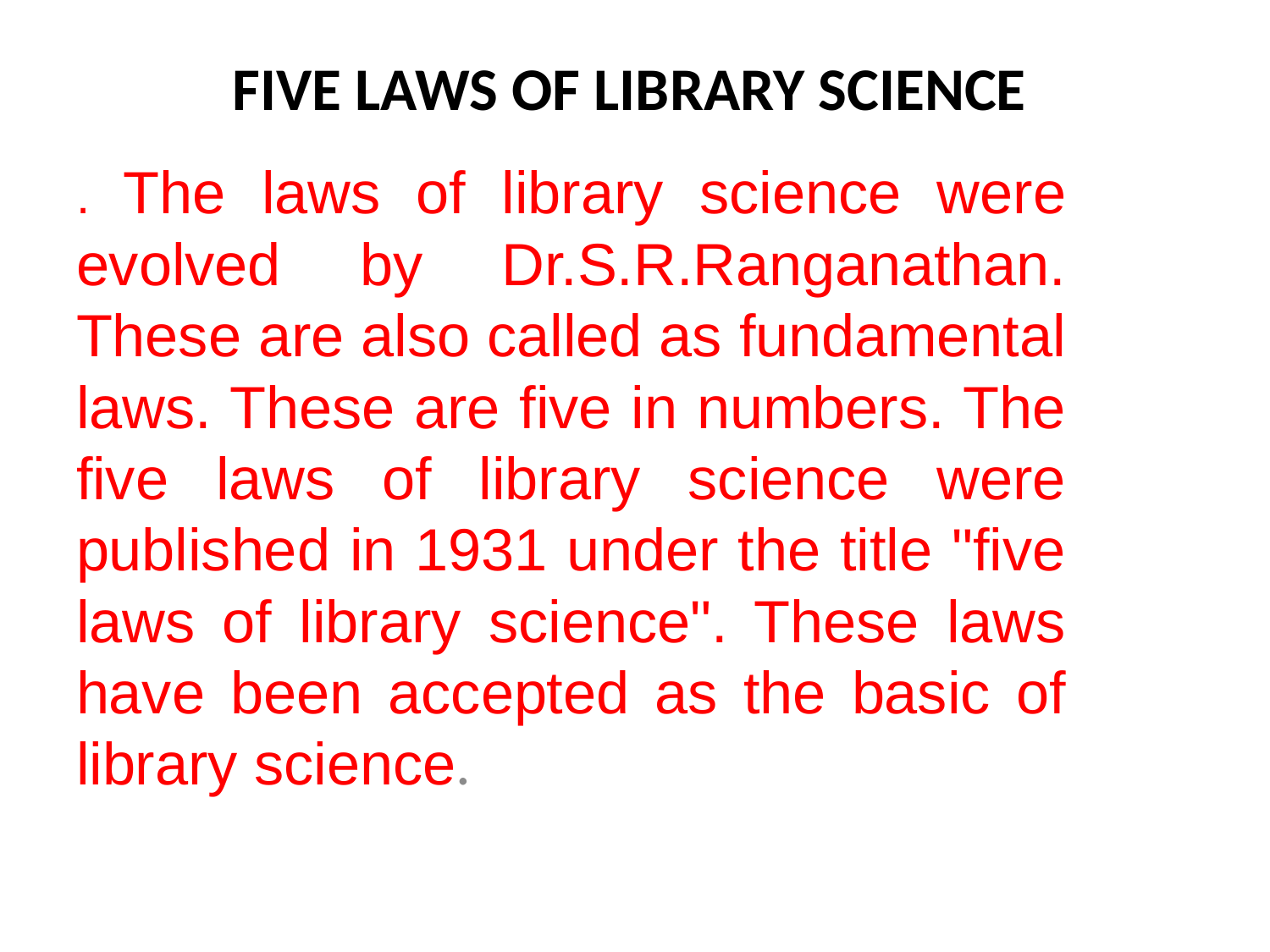

# FIVE LAWS OF LIBRARY SCIENCE
. The laws of library science were evolved by Dr.S.R.Ranganathan. These are also called as fundamental laws. These are five in numbers. The five laws of library science were published in 1931 under the title "five laws of library science". These laws have been accepted as the basic of library science.